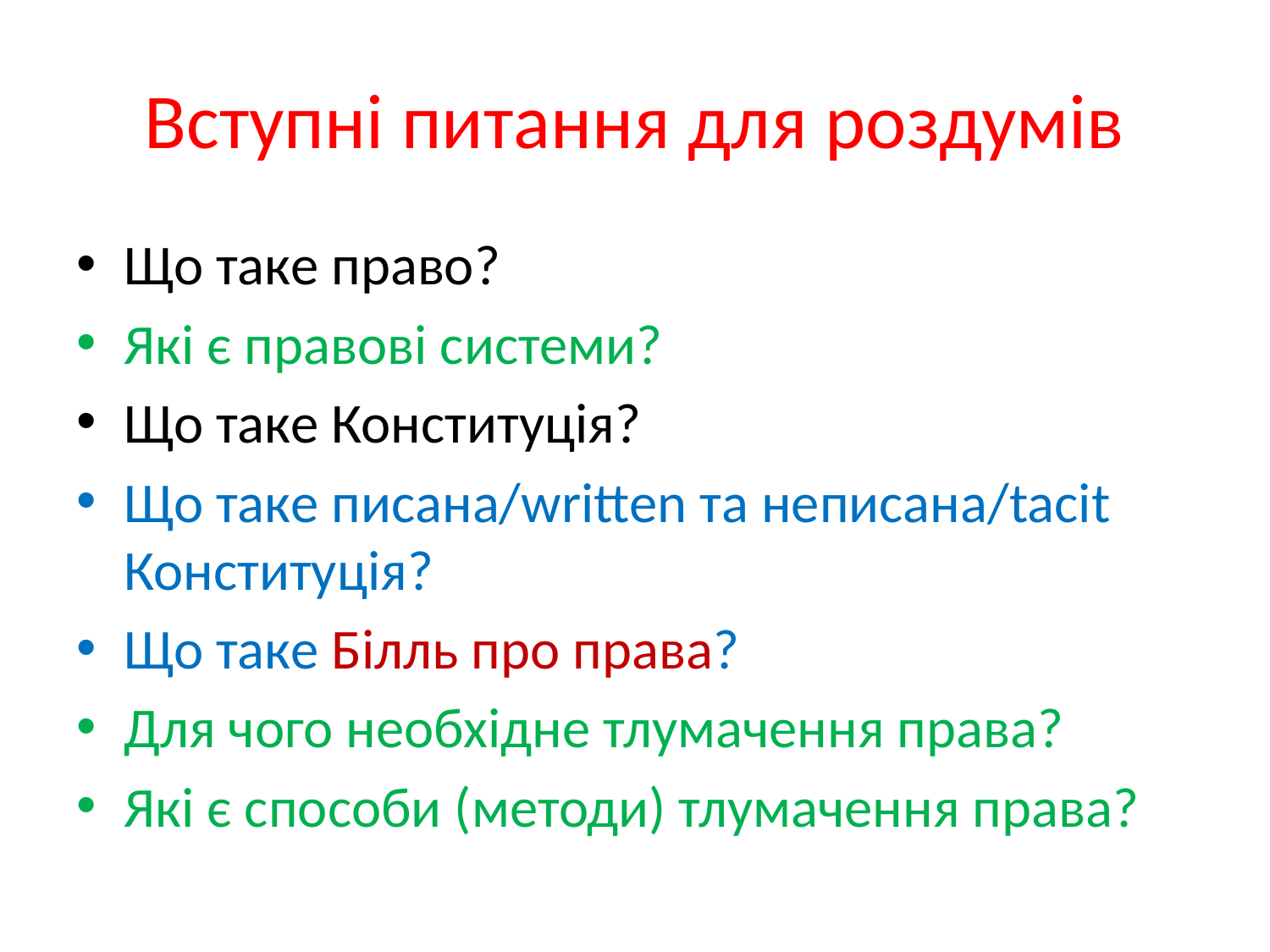

# Вступні питання для роздумів
Що таке право?
Які є правові системи?
Що таке Конституція?
Що таке писана/written та неписана/tacit Конституція?
Що таке Білль про права?
Для чого необхідне тлумачення права?
Які є способи (методи) тлумачення права?